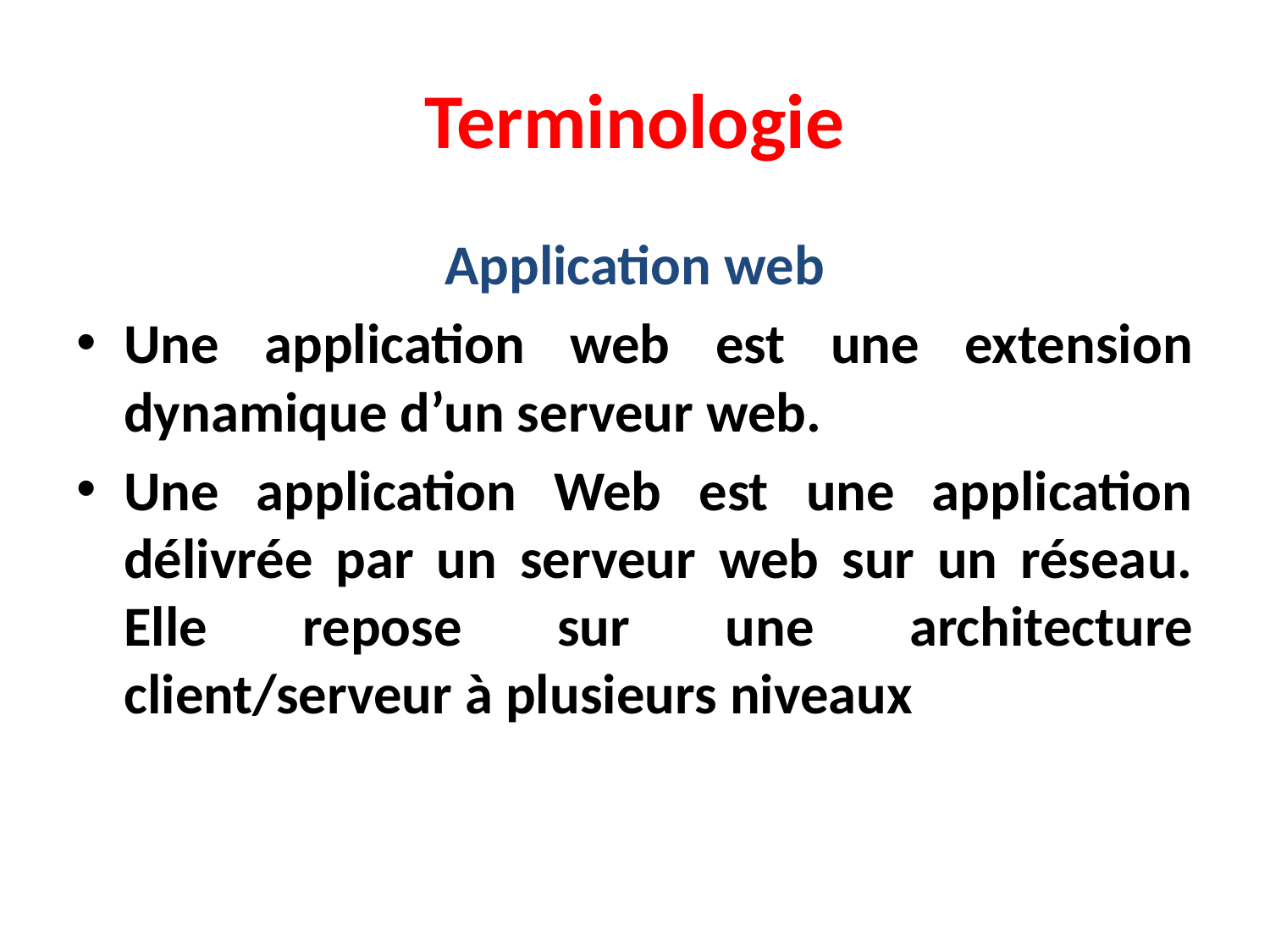

# Terminologie
Application web
Une application web est une extension dynamique d’un serveur web.
Une application Web est une application délivrée par un serveur web sur un réseau. Elle repose sur une architecture client/serveur à plusieurs niveaux